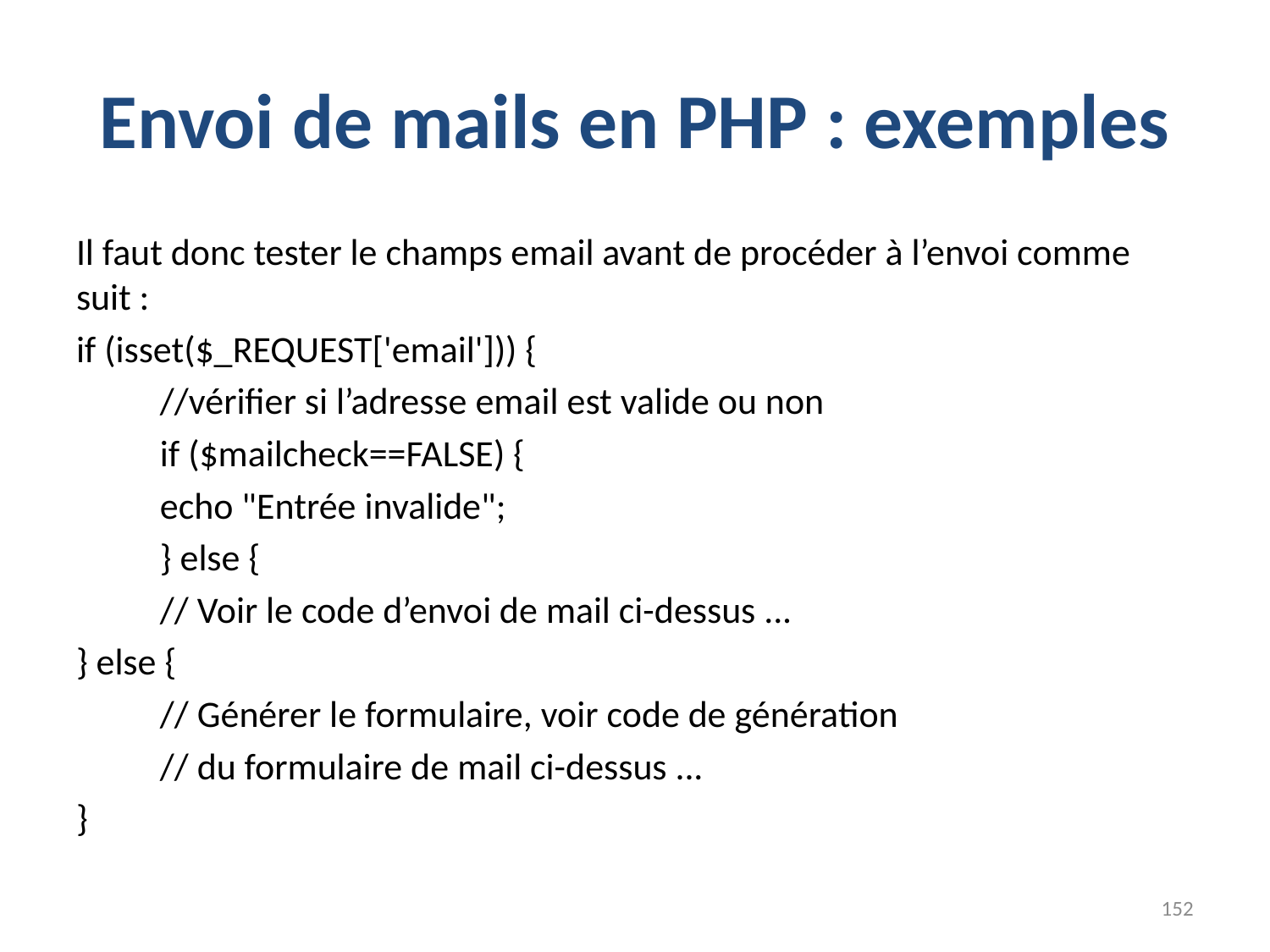

# Envoi de mails en PHP : exemples
Il faut donc tester le champs email avant de procéder à l’envoi comme suit :
if (isset($_REQUEST['email'])) {
	//vérifier si l’adresse email est valide ou non
	if ($mailcheck==FALSE) {
		echo "Entrée invalide";
	} else {
		// Voir le code d’envoi de mail ci-dessus ...
} else {
	// Générer le formulaire, voir code de génération
	// du formulaire de mail ci-dessus ...
}

152